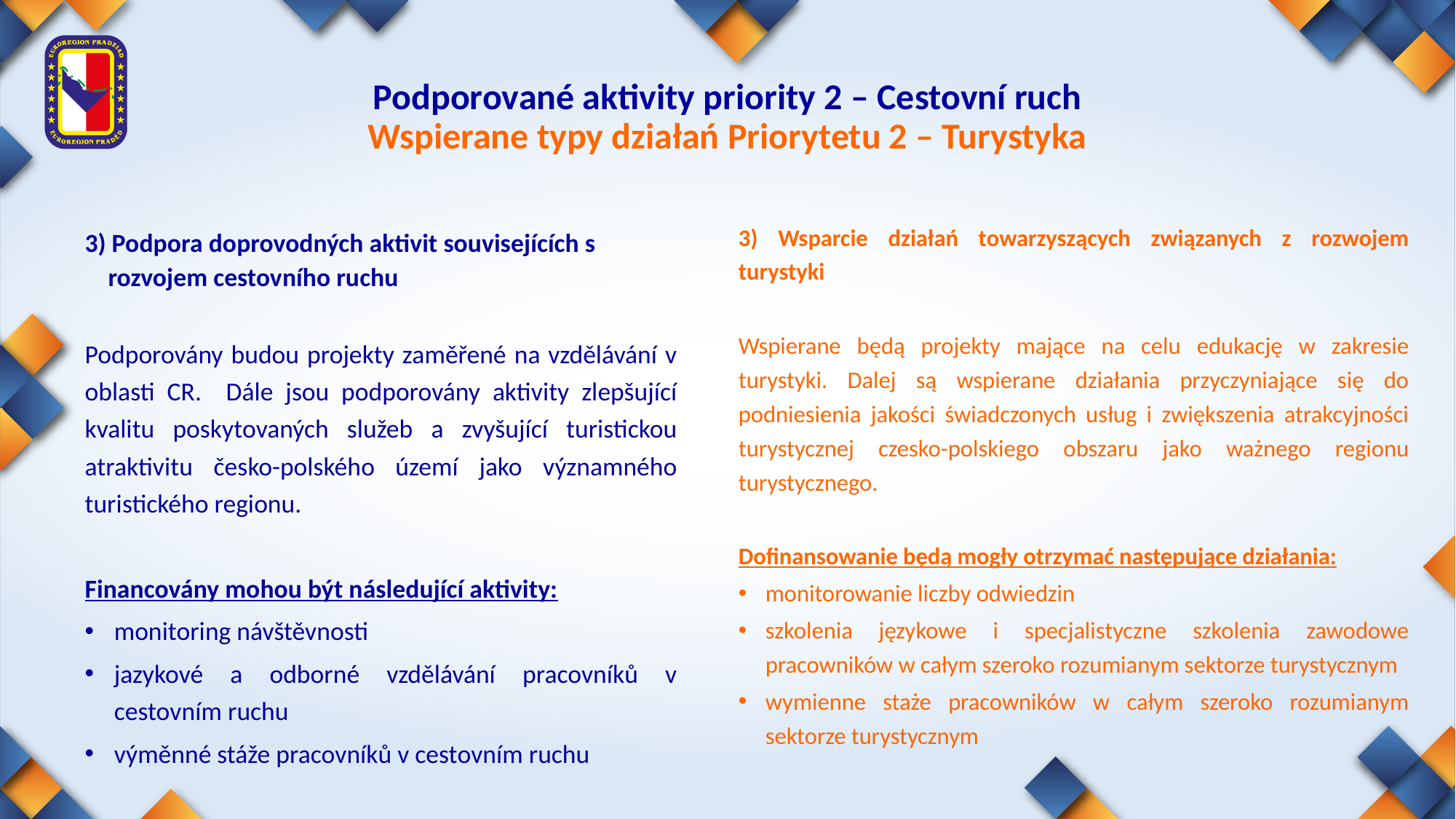

# Podporované aktivity priority 2 – Cestovní ruch Wspierane typy działań Priorytetu 2 – Turystyka
3) Wsparcie działań towarzyszących związanych z rozwojem turystyki

Wspierane będą projekty mające na celu edukację w zakresie turystyki. Dalej są wspierane działania przyczyniające się do podniesienia jakości świadczonych usług i zwiększenia atrakcyjności turystycznej czesko-polskiego obszaru jako ważnego regionu turystycznego.

Dofinansowanie będą mogły otrzymać następujące działania:
monitorowanie liczby odwiedzin
szkolenia językowe i specjalistyczne szkolenia zawodowe pracowników w całym szeroko rozumianym sektorze turystycznym
wymienne staże pracowników w całym szeroko rozumianym sektorze turystycznym

3) Podpora doprovodných aktivit souvisejících s
    rozvojem cestovního ruchu

Podporovány budou projekty zaměřené na vzdělávání v oblasti CR.  Dále jsou podporovány aktivity zlepšující kvalitu poskytovaných služeb a zvyšující turistickou atraktivitu česko-polského území jako významného turistického regionu.

Financovány mohou být následující aktivity:
monitoring návštěvnosti
jazykové a odborné vzdělávání pracovníků v cestovním ruchu
výměnné stáže pracovníků v cestovním ruchu